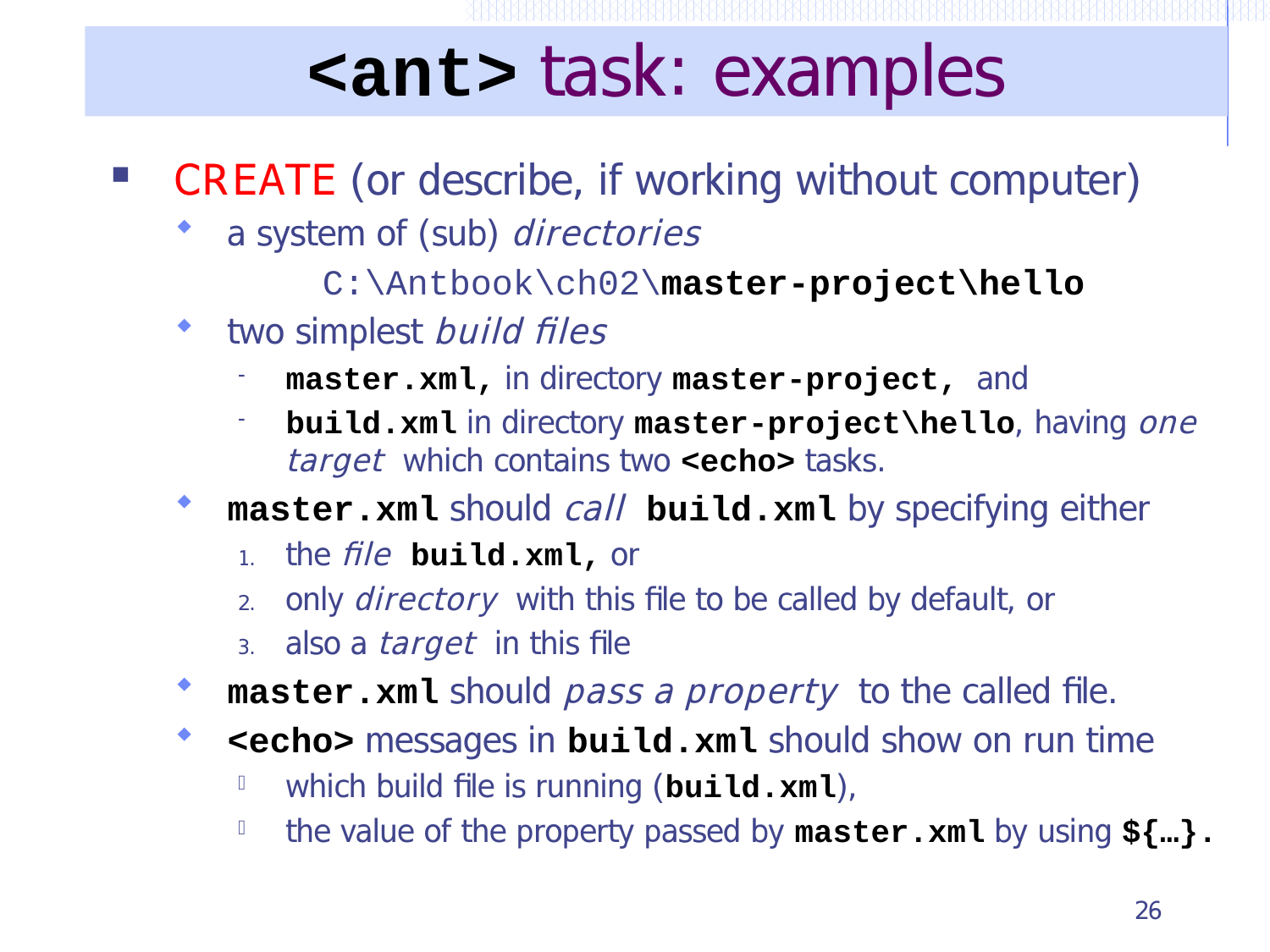

# <ant> task: examples
CREATE (or describe, if working without computer)
a system of (sub) directories
C:\Antbook\ch02\master-project\hello
two simplest build files
master.xml, in directory master-project, and
build.xml in directory master-project\hello, having one target  which contains two <echo> tasks.
master.xml should call  build.xml by specifying either
the file  build.xml, or
only directory  with this file to be called by default, or
also a target  in this file
master.xml should pass a property  to the called file.
<echo> messages in build.xml should show on run time
which build file is running (build.xml),
the value of the property passed by master.xml by using ${…}.
26